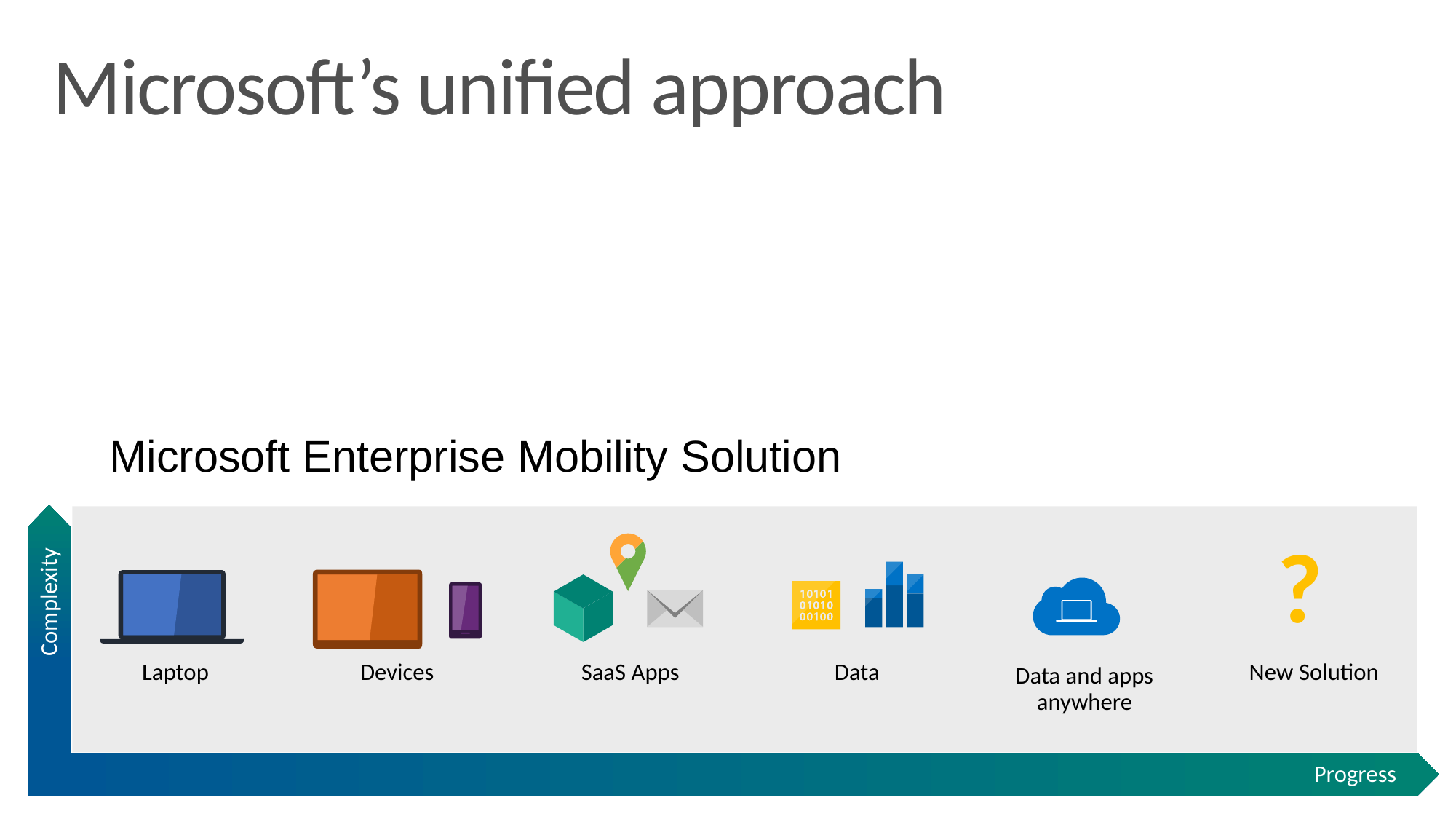

Microsoft Enterprise Mobility Solution

?

Laptop
Devices
SaaS Apps
Data
Data and apps anywhere
New Solution
Microsoft’s unified approach
# Change drives complexity
Risk

Cost

New Solution

?
?
?
?
?
Next big
thing

Complexity
Risk

Cost

VDI Solutions

Data and apps anywhere
Risk

Cost

Data Security Solutions

Data

Risk

Cost

SaaS Apps
ID Solutions

Risk

Cost

Risk

Cost

Complexity

MDM Solutions

Devices
Risk

Complexity
Cost

Complexity
System Center

Laptop
Complexity
Complexity
Complexity
Progress